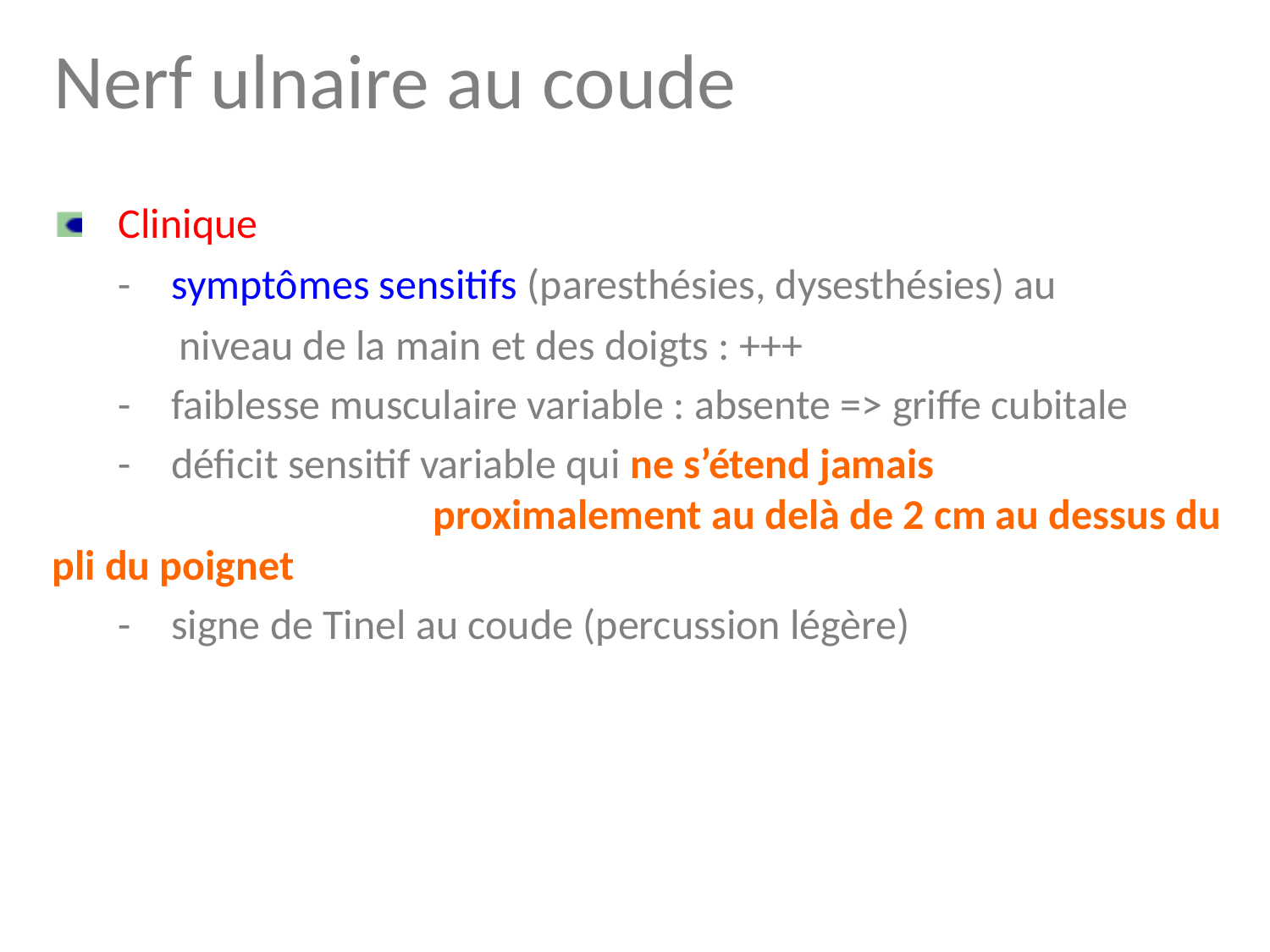

Nerf ulnaire au coude
 	Clinique
	-	symptômes sensitifs (paresthésies, dysesthésies) au 					niveau de la main et des doigts : +++
	-	faiblesse musculaire variable : absente => griffe cubitale
	-	déficit sensitif variable qui ne s’étend jamais 							proximalement au delà de 2 cm au dessus du pli du poignet
	-	signe de Tinel au coude (percussion légère)